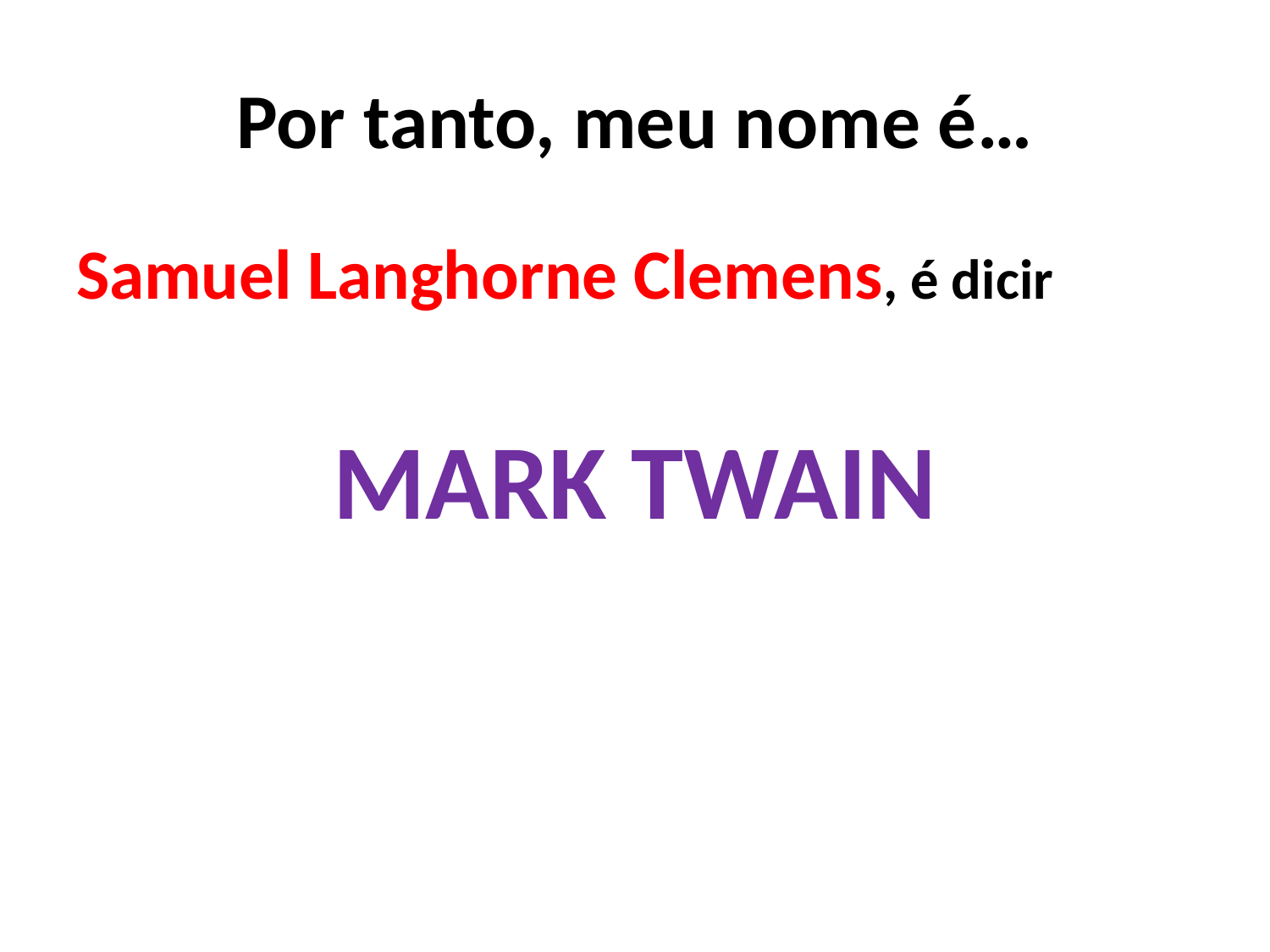

# Por tanto, meu nome é…
Samuel Langhorne Clemens, é dicir

MARK TWAIN